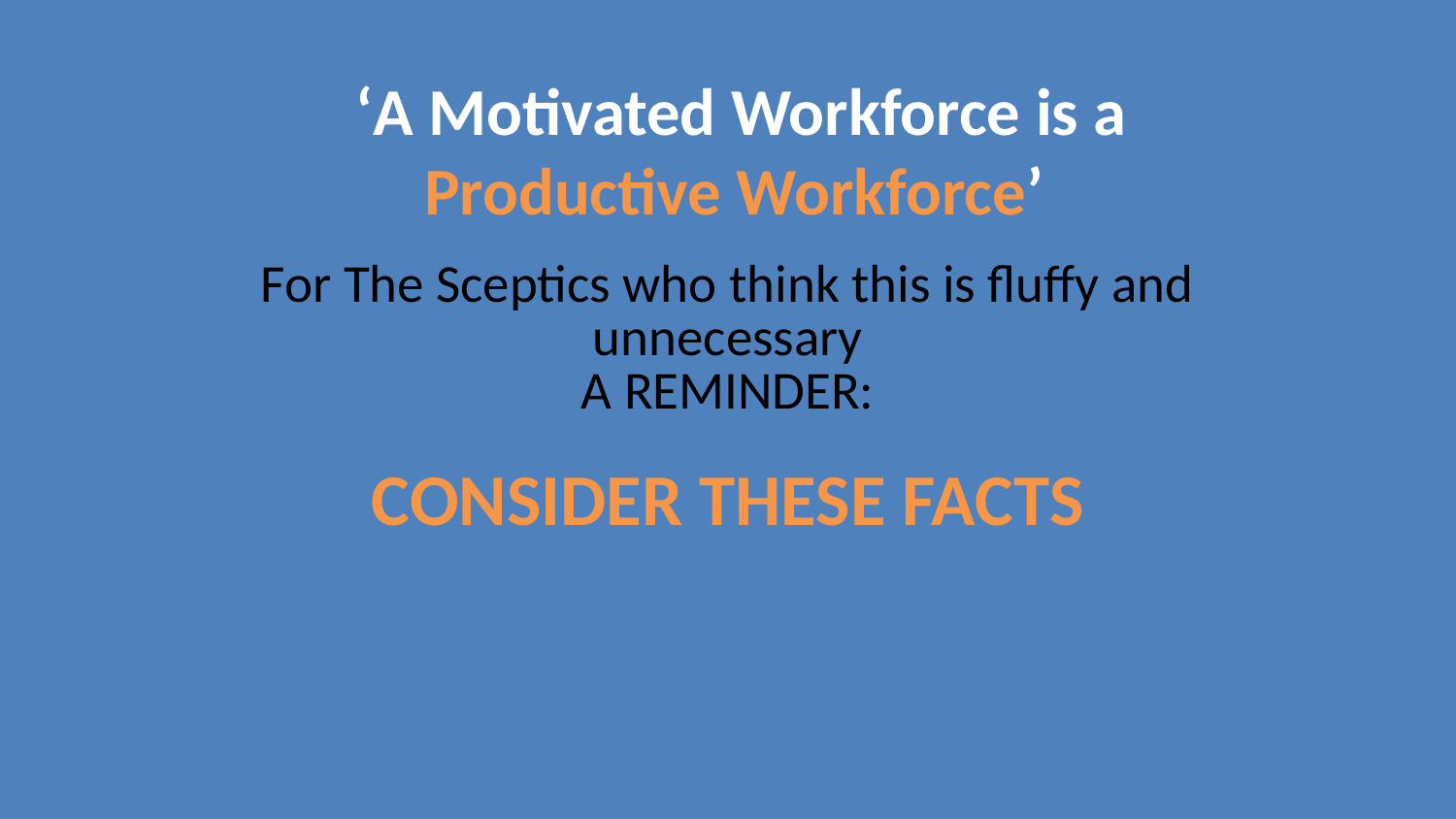

‘A Motivated Workforce is a Productive Workforce’
# For The Sceptics who think this is fluffy and unnecessary A REMINDER:
CONSIDER THESE FACTS